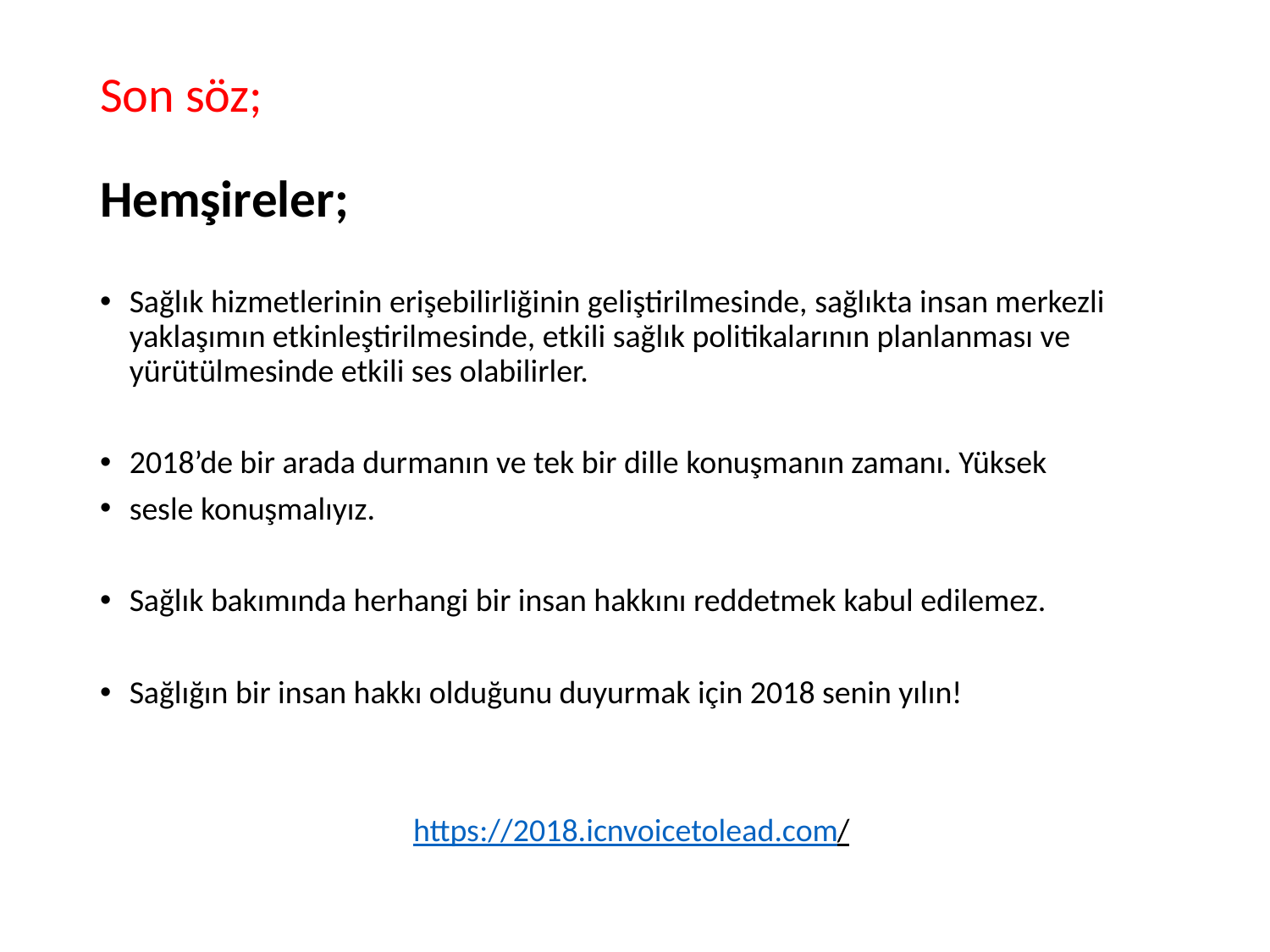

# Son söz;
Hemşireler;

Sağlık hizmetlerinin erişebilirliğinin geliştirilmesinde, sağlıkta insan merkezli yaklaşımın etkinleştirilmesinde, etkili sağlık politikalarının planlanması ve yürütülmesinde etkili ses olabilirler.

2018’de bir arada durmanın ve tek bir dille konuşmanın zamanı. Yüksek
sesle konuşmalıyız.

Sağlık bakımında herhangi bir insan hakkını reddetmek kabul edilemez.

Sağlığın bir insan hakkı olduğunu duyurmak için 2018 senin yılın!

https://2018.icnvoicetolead.com/